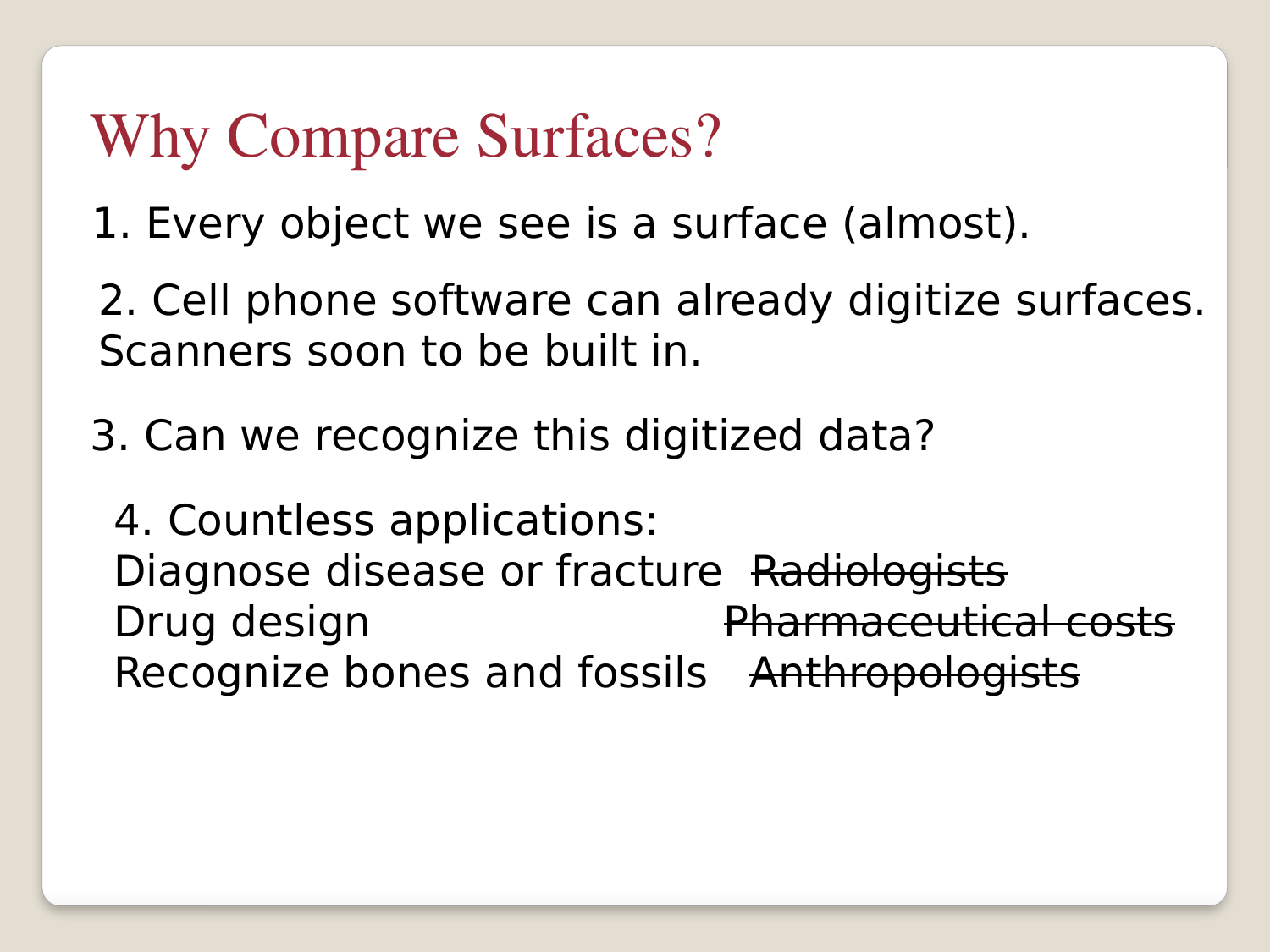

Why Compare Surfaces?
1. Every object we see is a surface (almost).
2. Cell phone software can already digitize surfaces.
Scanners soon to be built in.
3. Can we recognize this digitized data?
4. Countless applications:
Diagnose disease or fracture  Radiologists
Drug design                          Pharmaceutical costs
Recognize bones and fossils   Anthropologists